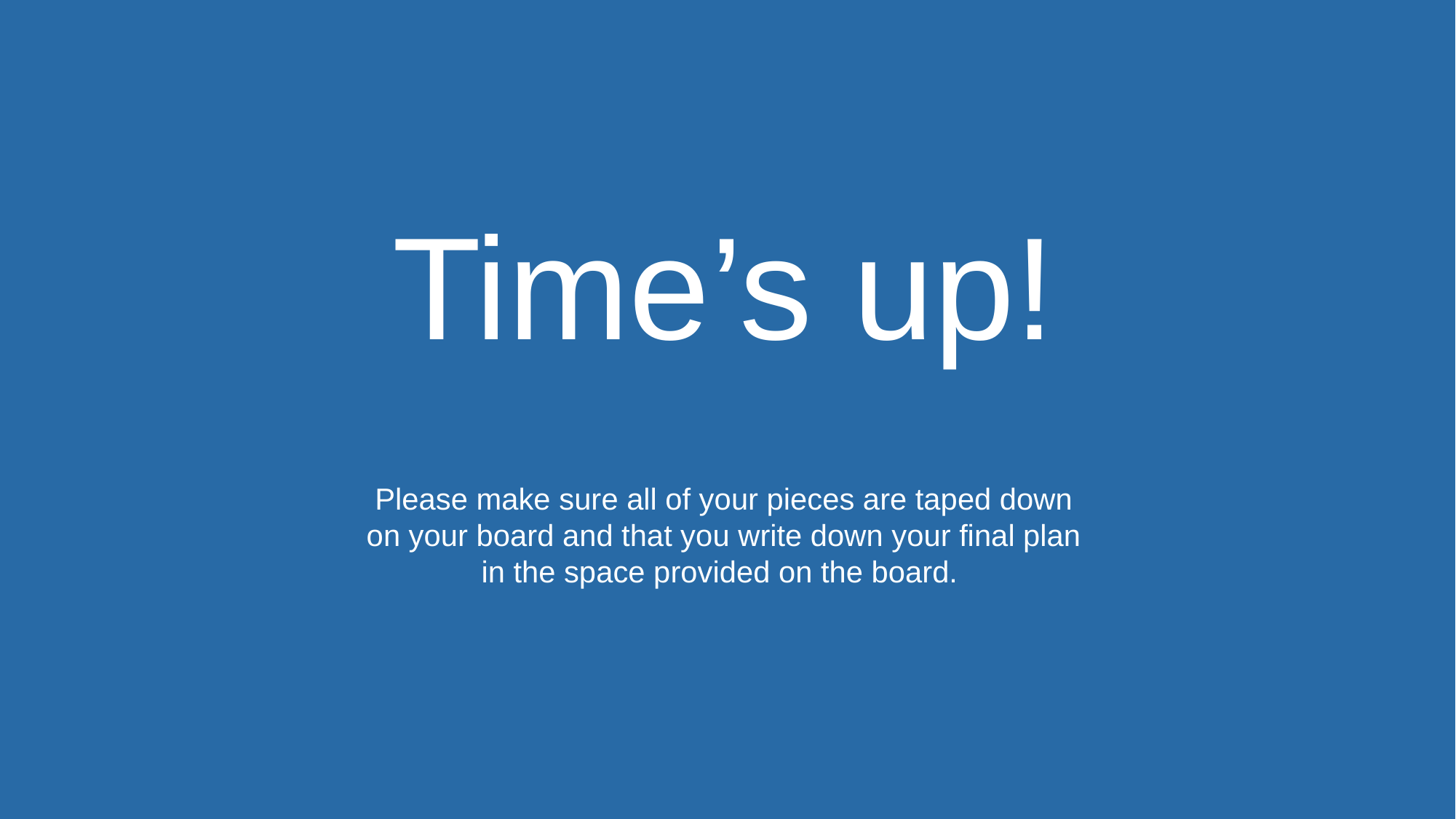

# Time’s up!
Please make sure all of your pieces are taped down on your board and that you write down your final plan in the space provided on the board.